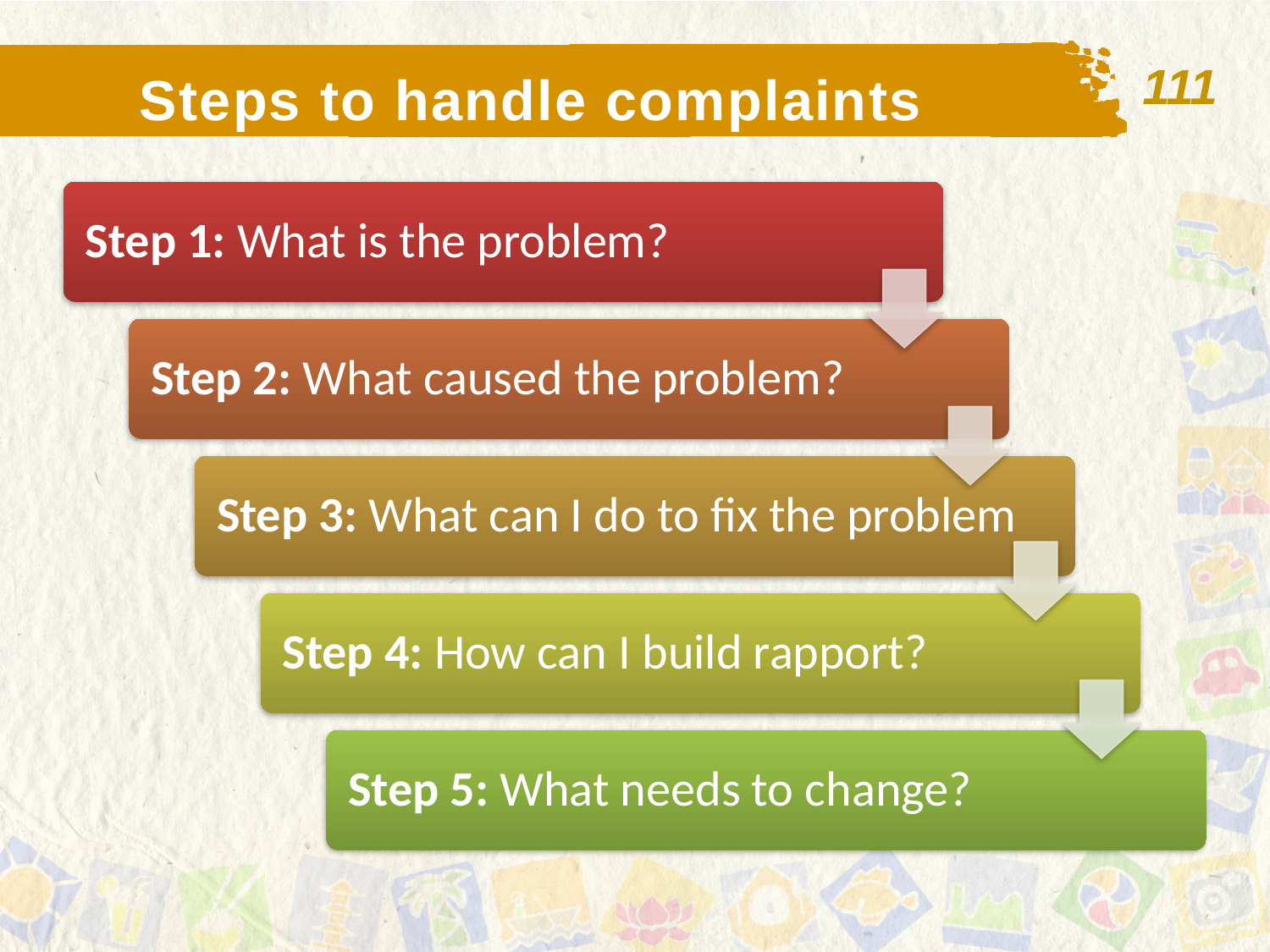

111
Steps to handle complaints
Step 1: What is the problem?
Step 2: What caused the problem?
Step 3: What can I do to fix the problem
Step 4: How can I build rapport?
Step 5: What needs to change?